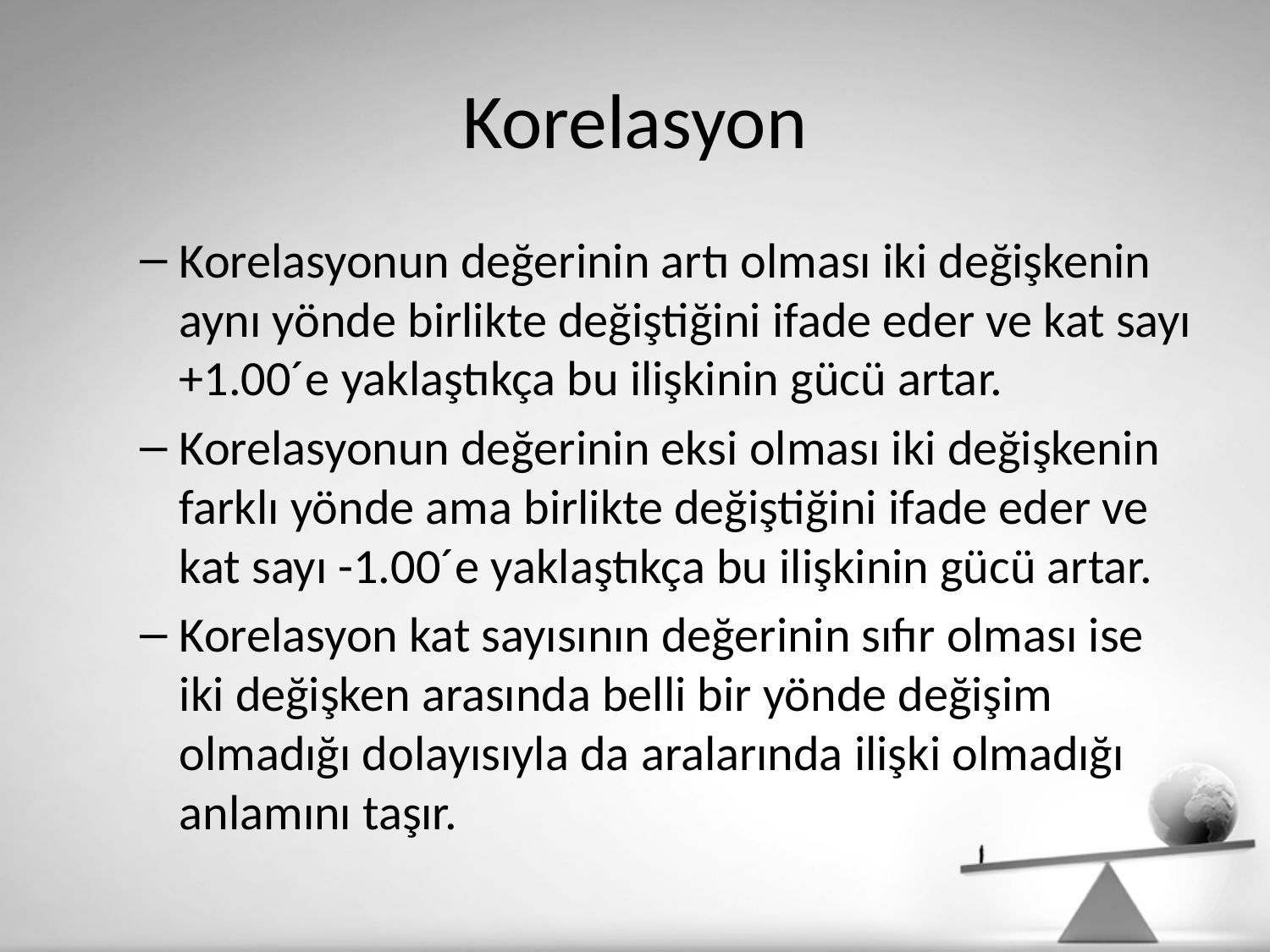

# Korelasyon
Korelasyonun değerinin artı olması iki değişkenin aynı yönde birlikte değiştiğini ifade eder ve kat sayı +1.00´e yaklaştıkça bu ilişkinin gücü artar.
Korelasyonun değerinin eksi olması iki değişkenin farklı yönde ama birlikte değiştiğini ifade eder ve kat sayı -1.00´e yaklaştıkça bu ilişkinin gücü artar.
Korelasyon kat sayısının değerinin sıfır olması ise iki değişken arasında belli bir yönde değişim olmadığı dolayısıyla da aralarında ilişki olmadığı anlamını taşır.